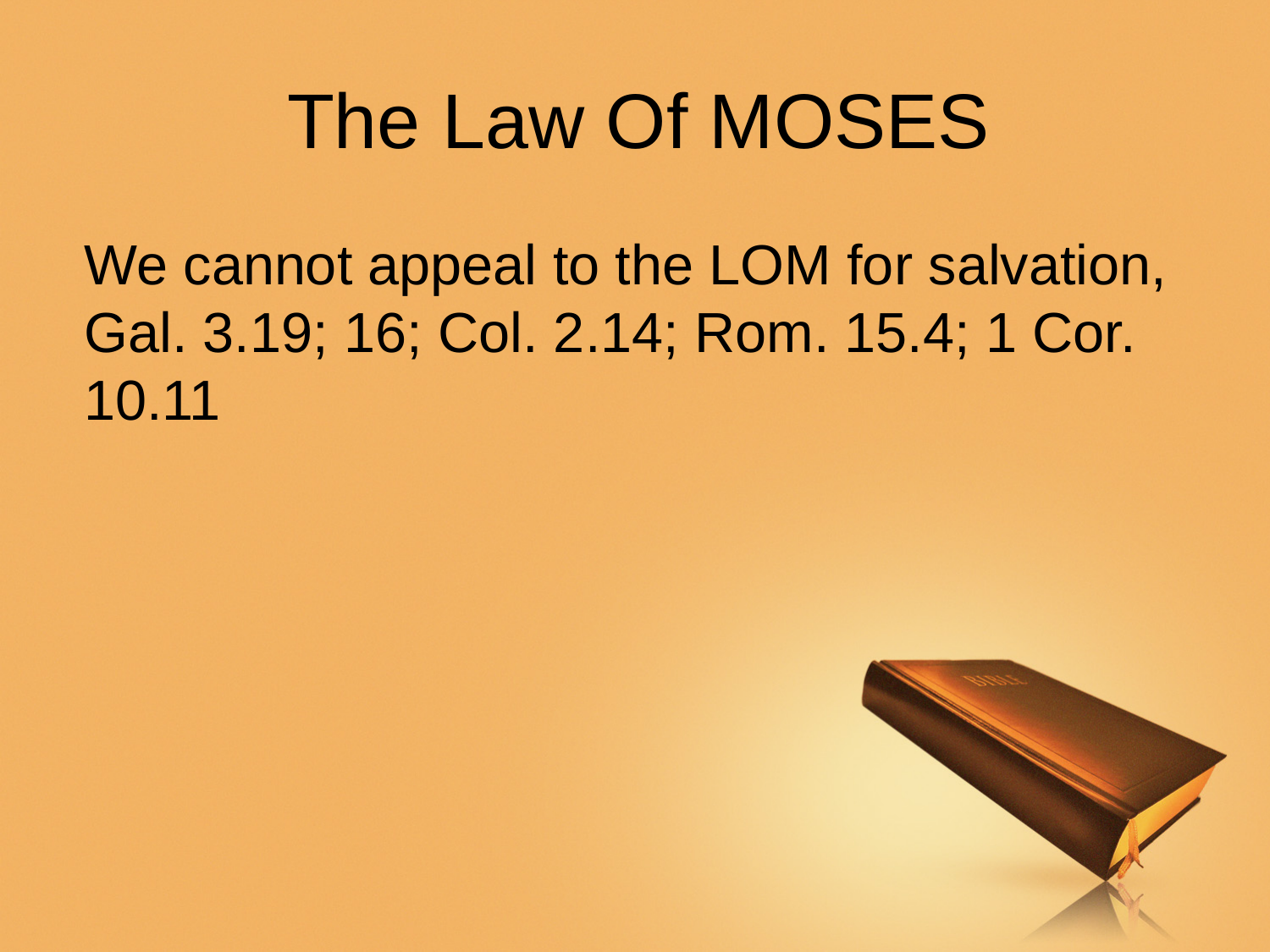

# The Law Of MOSES
We cannot appeal to the LOM for salvation, Gal. 3.19; 16; Col. 2.14; Rom. 15.4; 1 Cor. 10.11